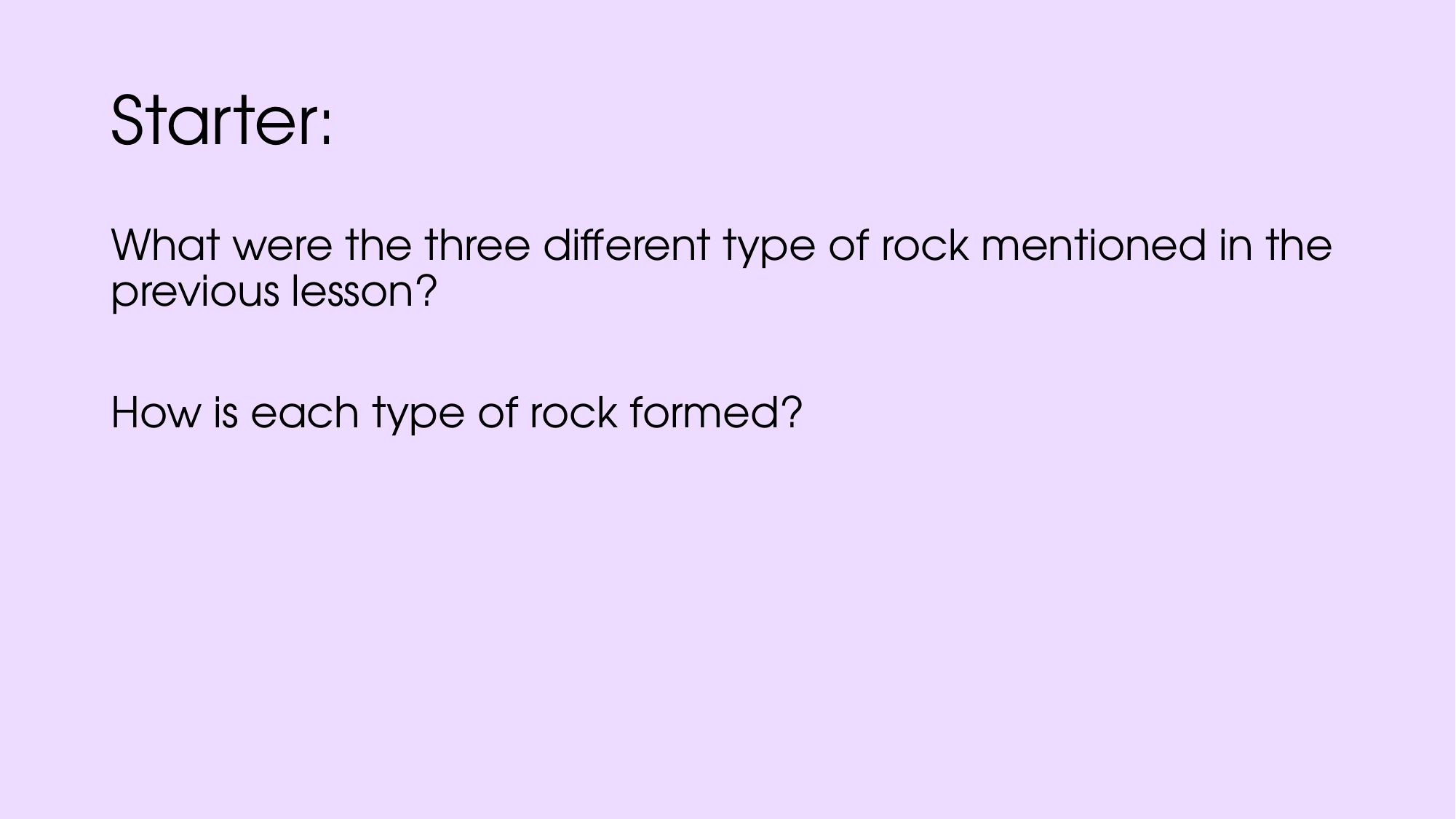

# Starter:
What were the three different type of rock mentioned in the previous lesson?

How is each type of rock formed?